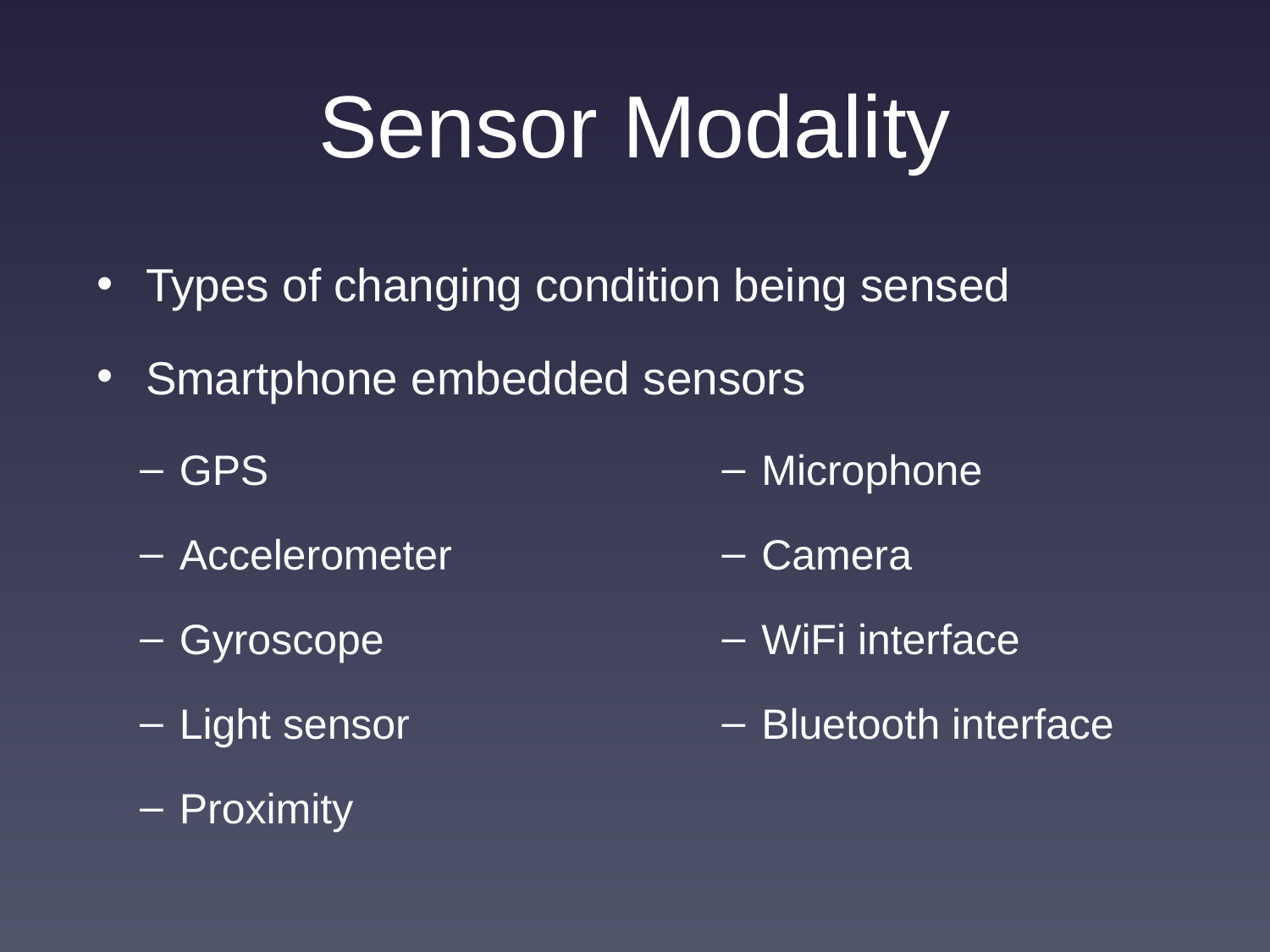

# Sensor Modality
Types of changing condition being sensed
Smartphone embedded sensors
GPS
Accelerometer
Gyroscope
Light sensor
Proximity

Microphone
Camera
WiFi interface
Bluetooth interface